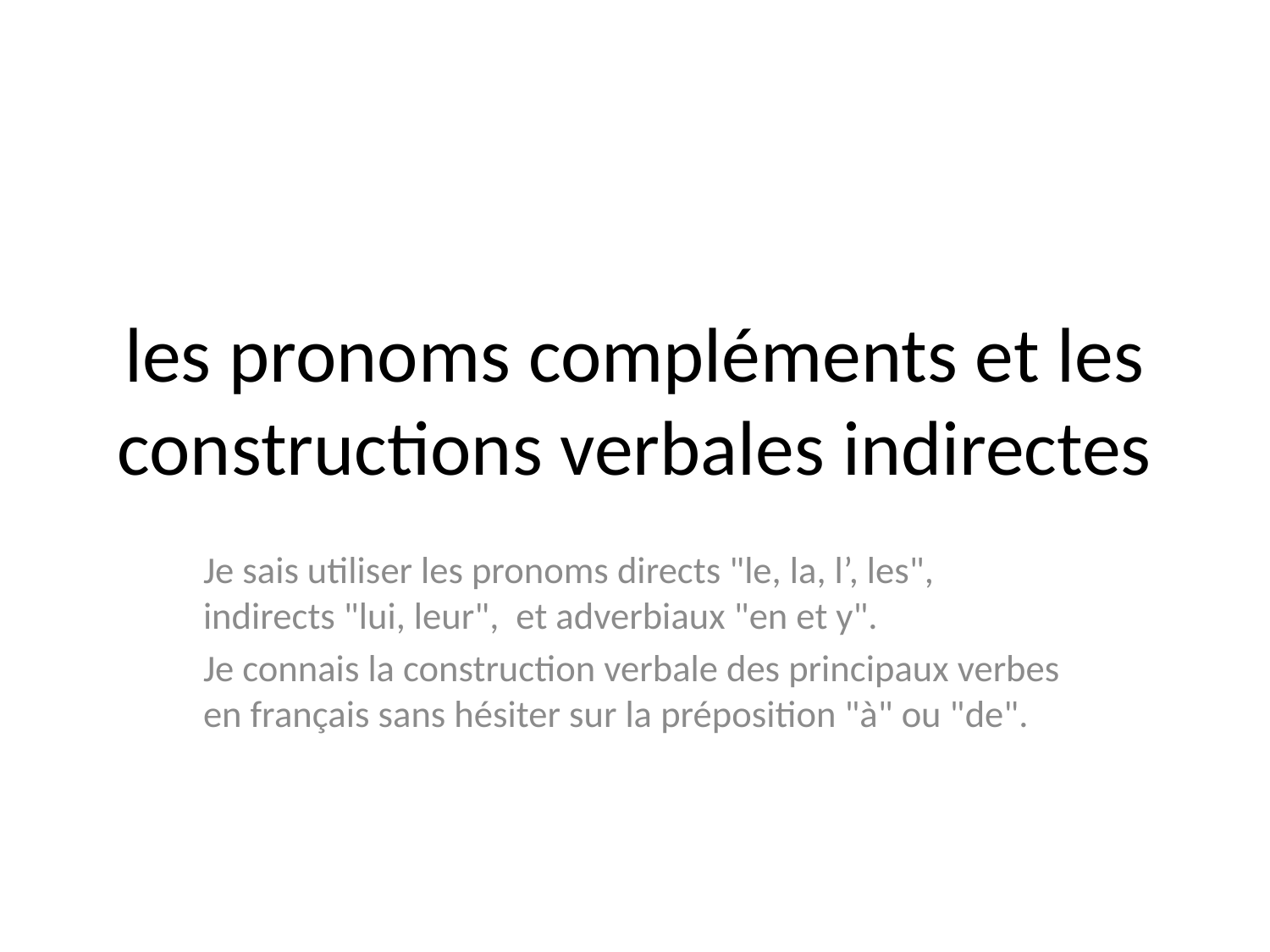

# les pronoms compléments et les constructions verbales indirectes
Je sais utiliser les pronoms directs "le, la, l’, les", indirects "lui, leur",  et adverbiaux "en et y".
Je connais la construction verbale des principaux verbes en français sans hésiter sur la préposition "à" ou "de".